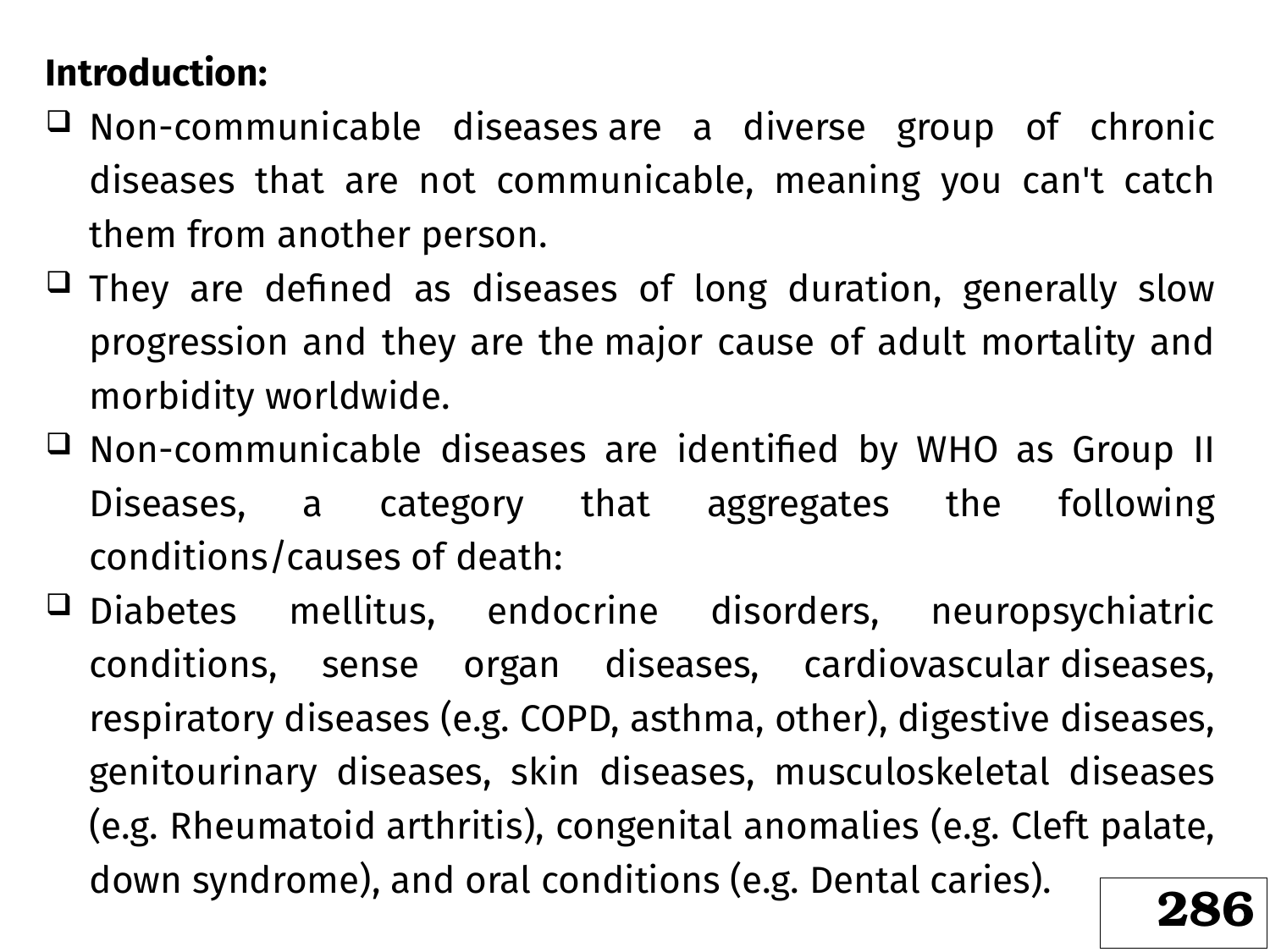

Introduction:
Non-communicable diseases are a diverse group of chronic diseases that are not communicable, meaning you can't catch them from another person.
They are defined as diseases of long duration, generally slow progression and they are the major cause of adult mortality and morbidity worldwide.
Non-communicable diseases are identified by WHO as Group II Diseases, a category that aggregates the following conditions/causes of death:
Diabetes mellitus, endocrine disorders, neuropsychiatric conditions, sense organ diseases, cardiovascular diseases, respiratory diseases (e.g. COPD, asthma, other), digestive diseases, genitourinary diseases, skin diseases, musculoskeletal diseases (e.g. Rheumatoid arthritis), congenital anomalies (e.g. Cleft palate, down syndrome), and oral conditions (e.g. Dental caries).

286